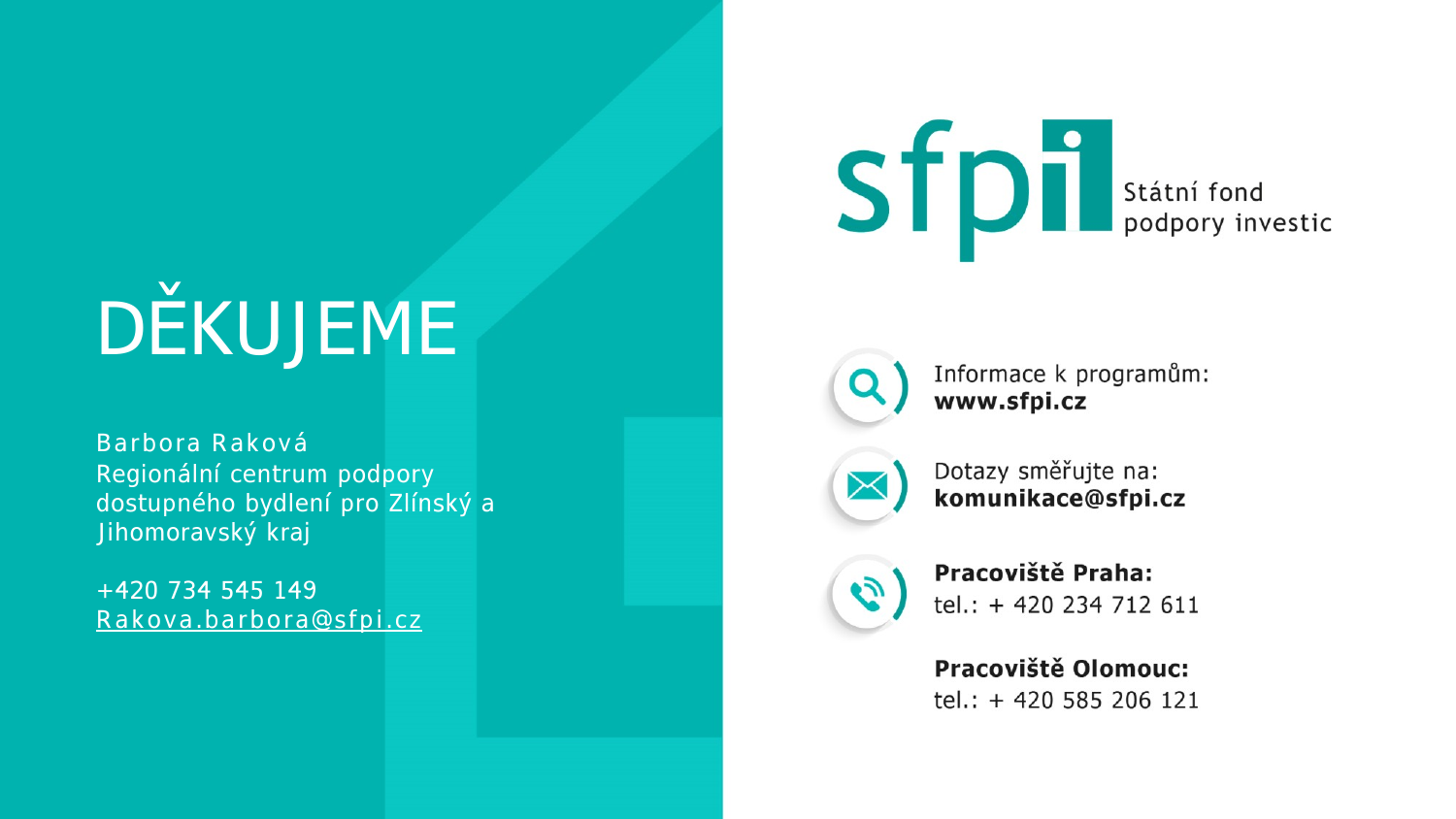

# DĚKUJEME
Barbora Raková
Regionální centrum podpory dostupného bydlení pro Zlínský a Jihomoravský kraj
+420 734 545 149
Rakova.barbora@sfpi.cz